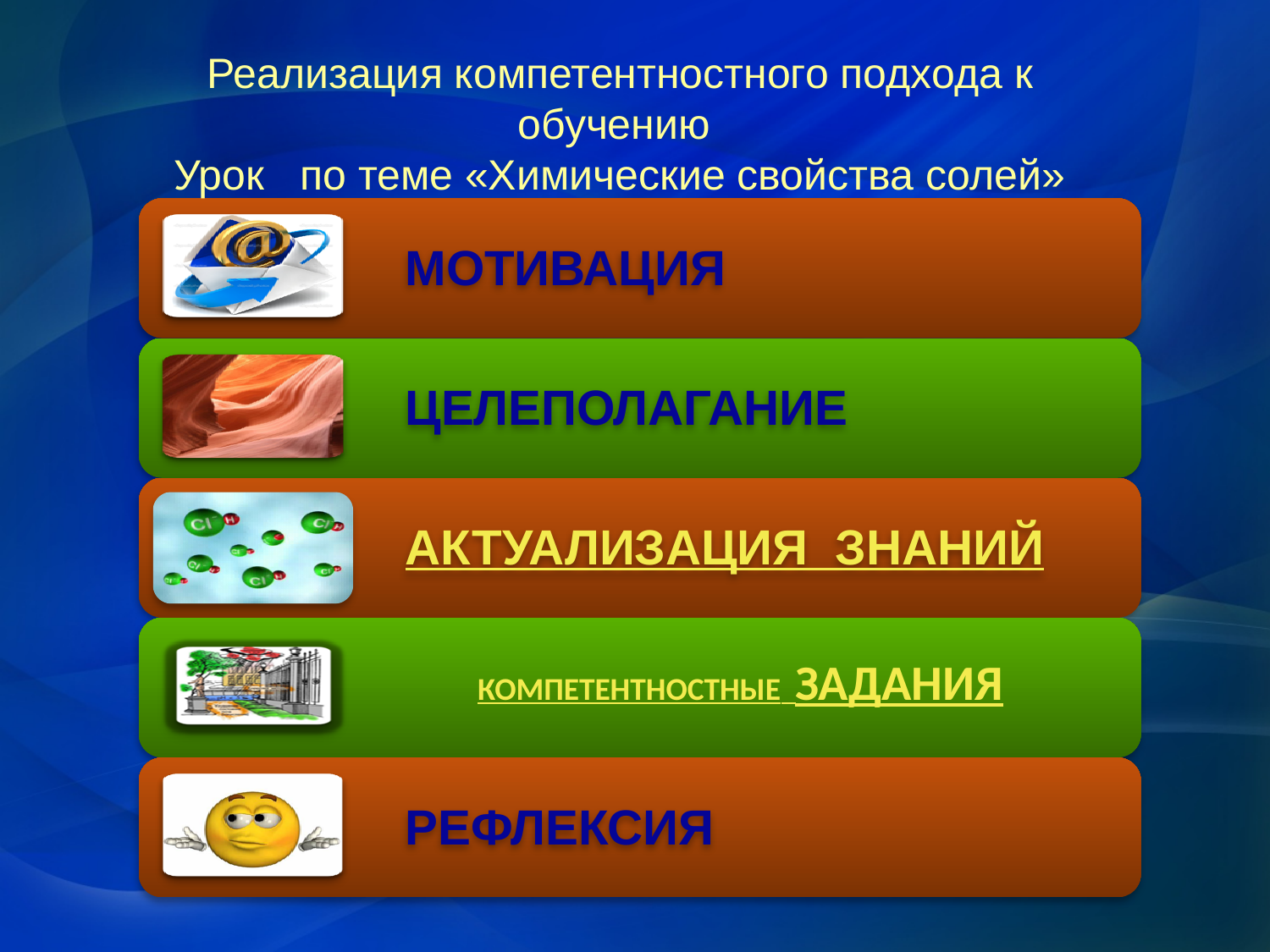

Реализация компетентностного подхода к обучению
Урок   по теме «Химические свойства солей»
 МОТИВАЦИЯ
 ЦЕЛЕПОЛАГАНИЕ
 АКТУАЛИЗАЦИЯ  ЗНАНИЙ
 РЕФЛЕКСИЯ
КОМПЕТЕНТНОСТНЫЕ  ЗАДАНИЯ